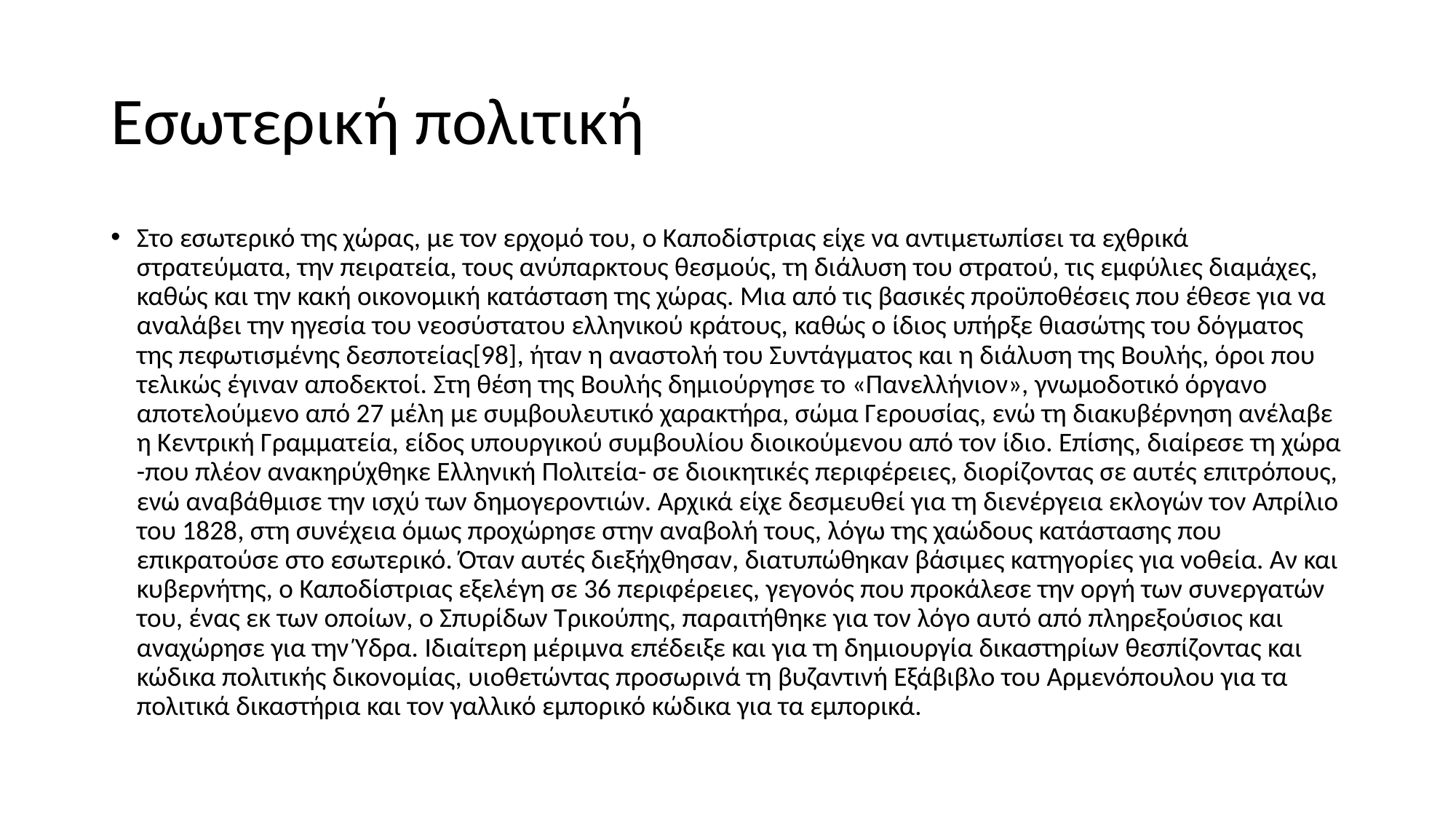

# Εσωτερική πολιτική
Στο εσωτερικό της χώρας, με τον ερχομό του, ο Καποδίστριας είχε να αντιμετωπίσει τα εχθρικά στρατεύματα, την πειρατεία, τους ανύπαρκτους θεσμούς, τη διάλυση του στρατού, τις εμφύλιες διαμάχες, καθώς και την κακή οικονομική κατάσταση της χώρας. Μια από τις βασικές προϋποθέσεις που έθεσε για να αναλάβει την ηγεσία του νεοσύστατου ελληνικού κράτους, καθώς ο ίδιος υπήρξε θιασώτης του δόγματος της πεφωτισμένης δεσποτείας[98], ήταν η αναστολή του Συντάγματος και η διάλυση της Βουλής, όροι που τελικώς έγιναν αποδεκτοί. Στη θέση της Βουλής δημιούργησε το «Πανελλήνιον», γνωμοδοτικό όργανο αποτελούμενο από 27 μέλη με συμβουλευτικό χαρακτήρα, σώμα Γερουσίας, ενώ τη διακυβέρνηση ανέλαβε η Κεντρική Γραμματεία, είδος υπουργικού συμβουλίου διοικούμενου από τον ίδιο. Επίσης, διαίρεσε τη χώρα -που πλέον ανακηρύχθηκε Ελληνική Πολιτεία- σε διοικητικές περιφέρειες, διορίζοντας σε αυτές επιτρόπους, ενώ αναβάθμισε την ισχύ των δημογεροντιών. Αρχικά είχε δεσμευθεί για τη διενέργεια εκλογών τον Απρίλιο του 1828, στη συνέχεια όμως προχώρησε στην αναβολή τους, λόγω της χαώδους κατάστασης που επικρατούσε στο εσωτερικό. Όταν αυτές διεξήχθησαν, διατυπώθηκαν βάσιμες κατηγορίες για νοθεία. Αν και κυβερνήτης, ο Καποδίστριας εξελέγη σε 36 περιφέρειες, γεγονός που προκάλεσε την οργή των συνεργατών του, ένας εκ των οποίων, ο Σπυρίδων Τρικούπης, παραιτήθηκε για τον λόγο αυτό από πληρεξούσιος και αναχώρησε για την Ύδρα. Ιδιαίτερη μέριμνα επέδειξε και για τη δημιουργία δικαστηρίων θεσπίζοντας και κώδικα πολιτικής δικονομίας, υιοθετώντας προσωρινά τη βυζαντινή Εξάβιβλο του Αρμενόπουλου για τα πολιτικά δικαστήρια και τον γαλλικό εμπορικό κώδικα για τα εμπορικά.